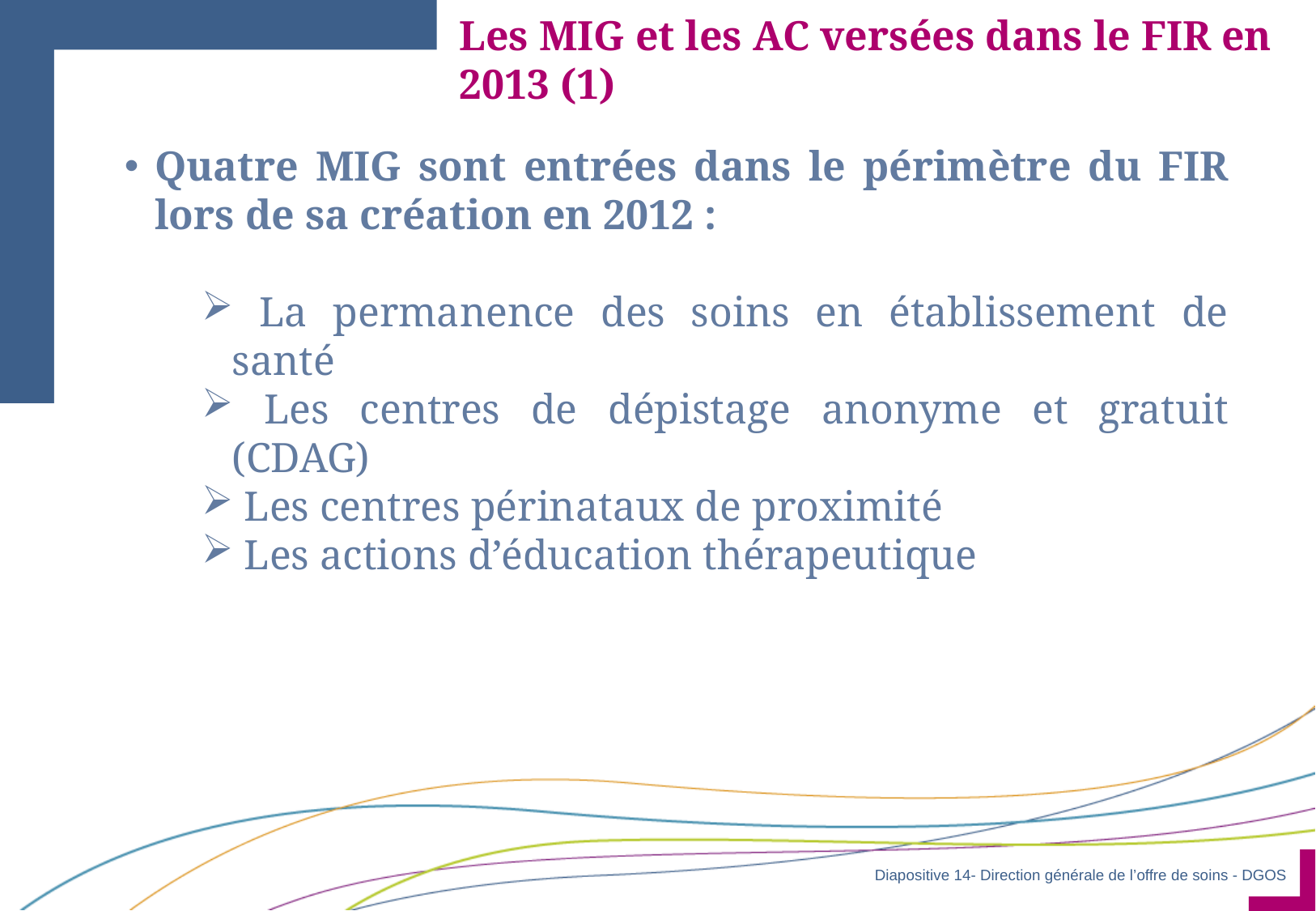

Les MIG et les AC versées dans le FIR en 2013 (1)

Quatre MIG sont entrées dans le périmètre du FIR lors de sa création en 2012 :

 La permanence des soins en établissement de santé
 Les centres de dépistage anonyme et gratuit (CDAG)
 Les centres périnataux de proximité
 Les actions d’éducation thérapeutique